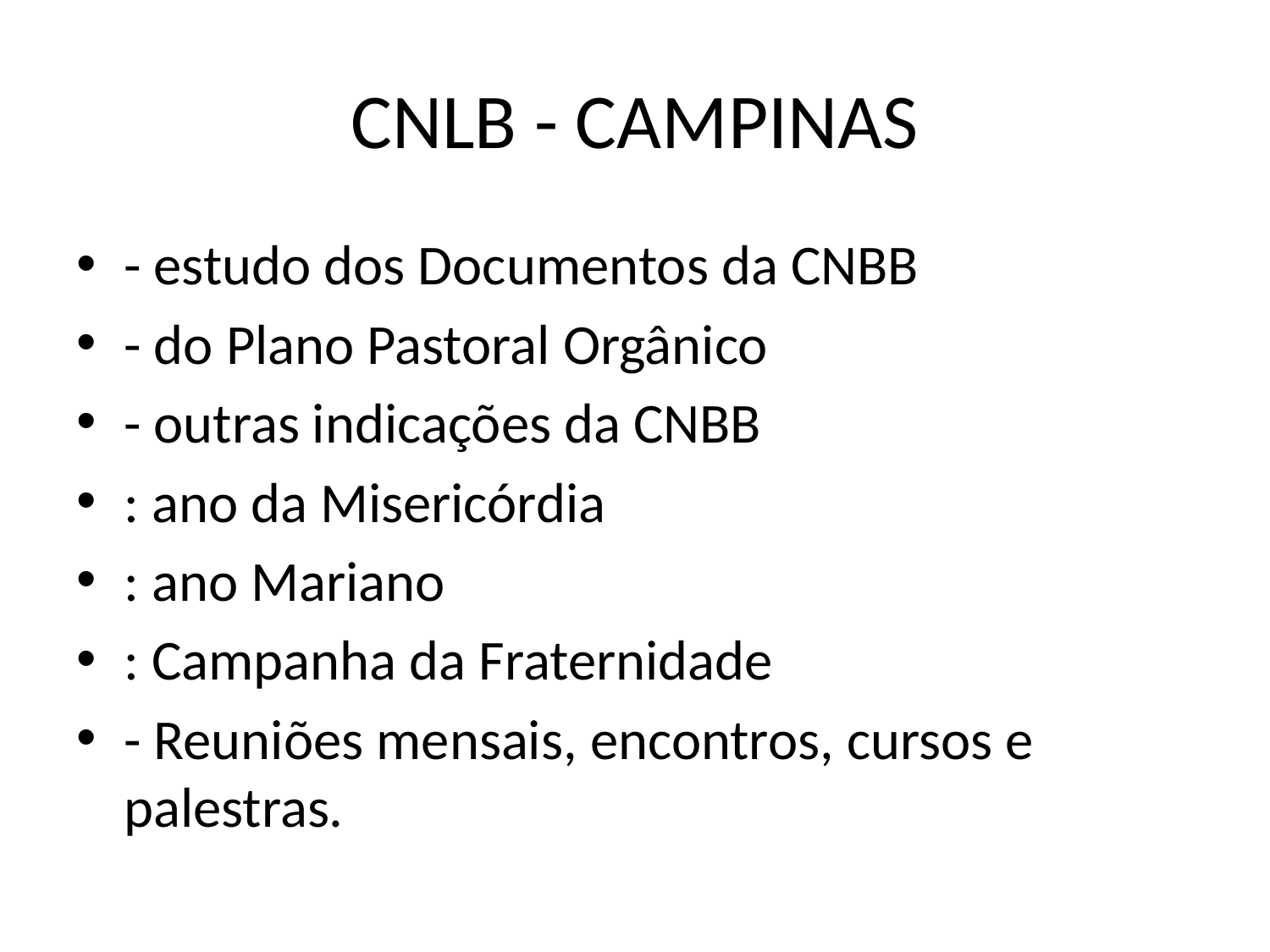

# CNLB - CAMPINAS
- estudo dos Documentos da CNBB
- do Plano Pastoral Orgânico
- outras indicações da CNBB
: ano da Misericórdia
: ano Mariano
: Campanha da Fraternidade
- Reuniões mensais, encontros, cursos e palestras.